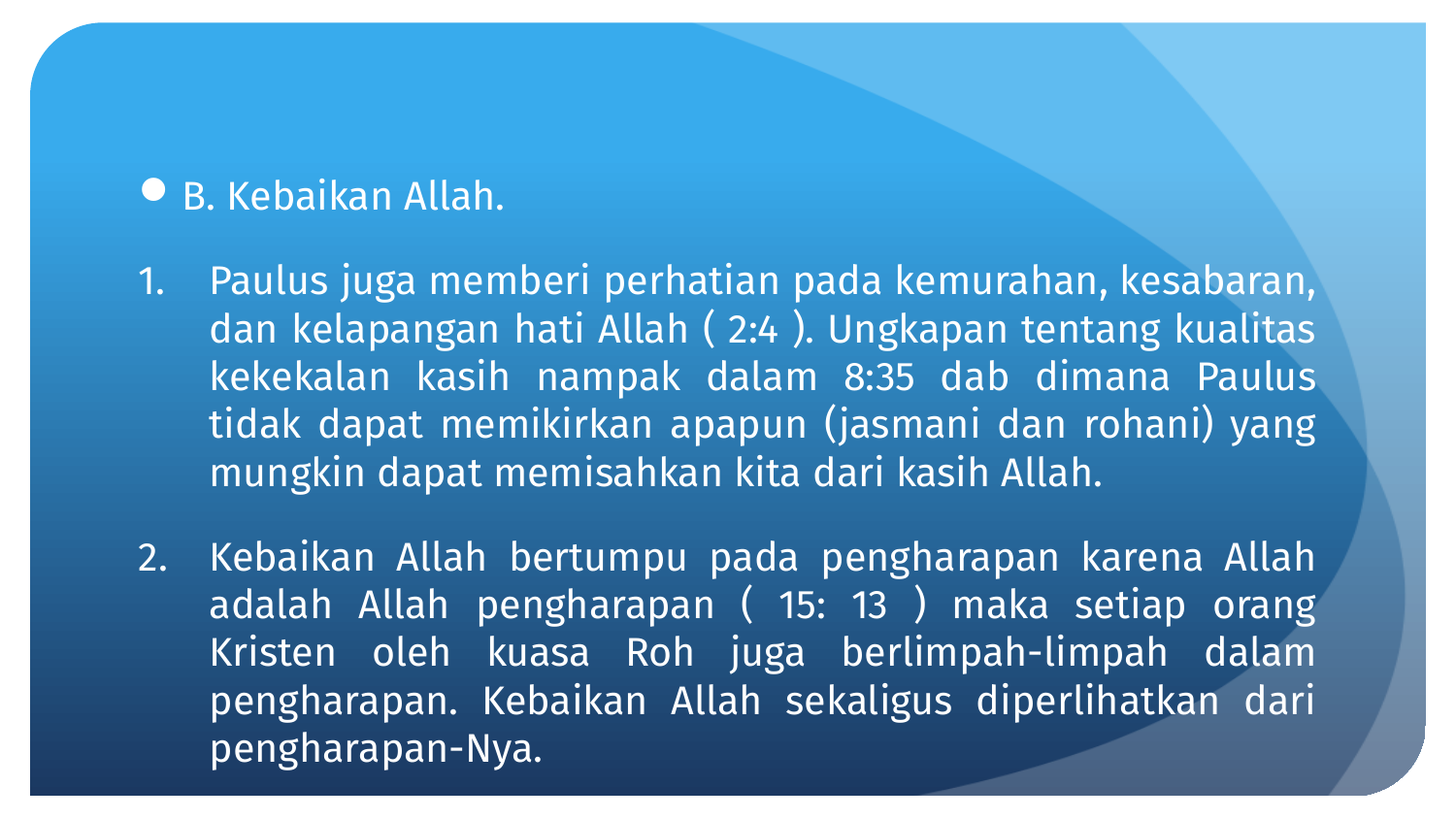

B. Kebaikan Allah.
Paulus juga memberi perhatian pada kemurahan, kesabaran, dan kelapangan hati Allah ( 2:4 ). Ungkapan tentang kualitas kekekalan kasih nampak dalam 8:35 dab dimana Paulus tidak dapat memikirkan apapun (jasmani dan rohani) yang mungkin dapat memisahkan kita dari kasih Allah.
Kebaikan Allah bertumpu pada pengharapan karena Allah adalah Allah pengharapan ( 15: 13 ) maka setiap orang Kristen oleh kuasa Roh juga berlimpah-limpah dalam pengharapan. Kebaikan Allah sekaligus diperlihatkan dari pengharapan-Nya.